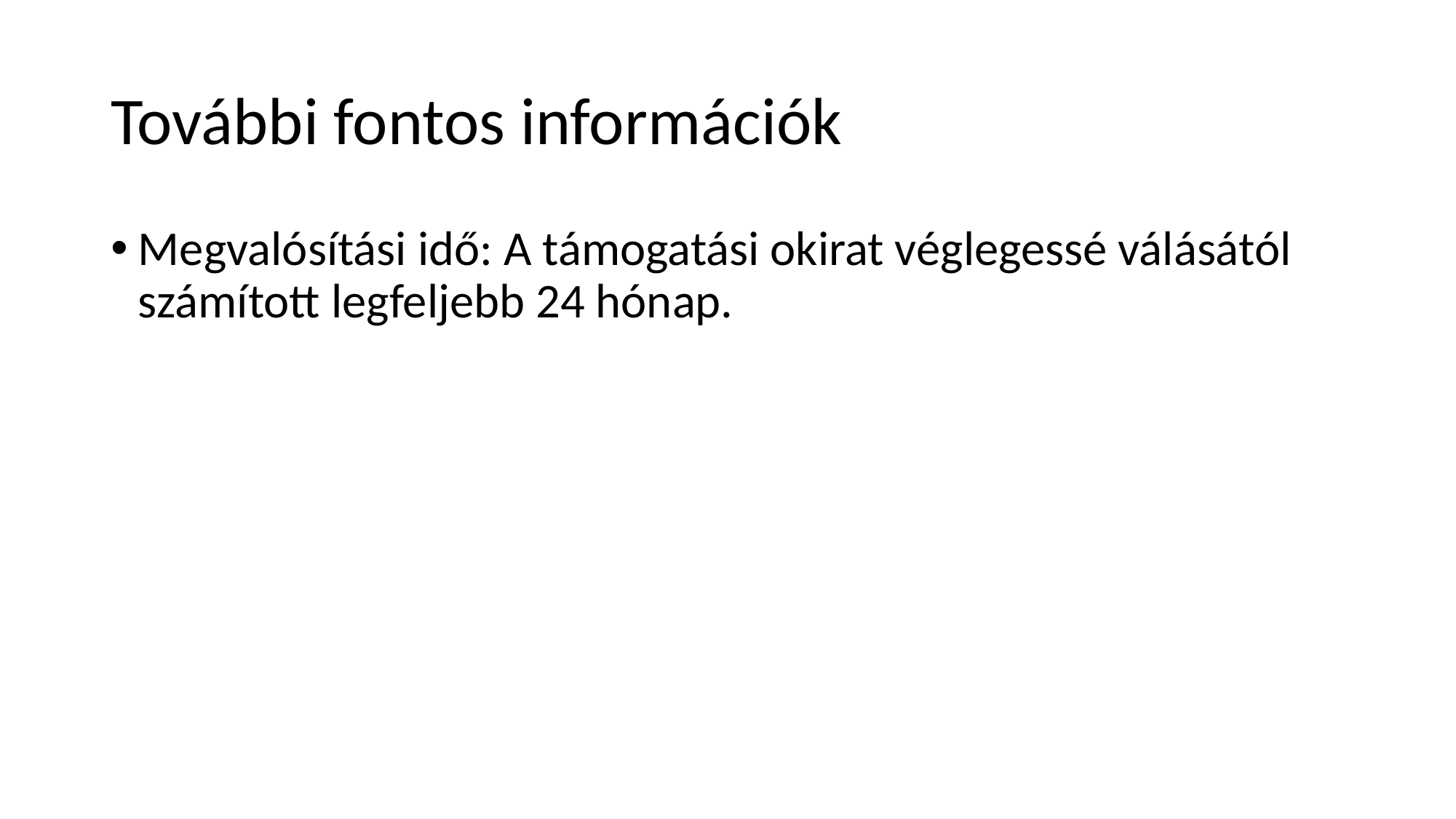

# További fontos információk
Megvalósítási idő: A támogatási okirat véglegessé válásától számított legfeljebb 24 hónap.